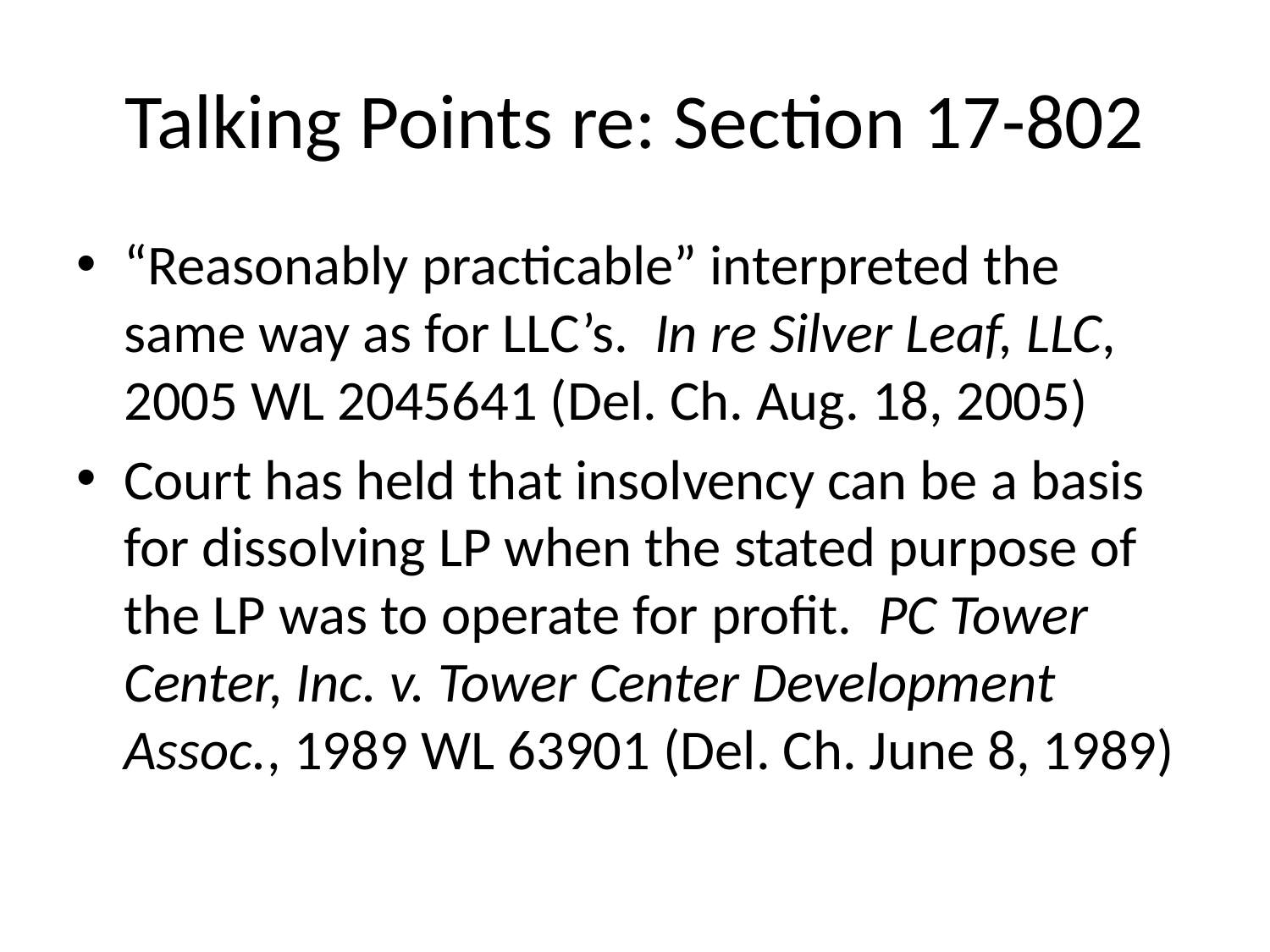

# Talking Points re: Section 17-802
“Reasonably practicable” interpreted the same way as for LLC’s.  In re Silver Leaf, LLC, 2005 WL 2045641 (Del. Ch. Aug. 18, 2005)
Court has held that insolvency can be a basis for dissolving LP when the stated purpose of the LP was to operate for profit.  PC Tower Center, Inc. v. Tower Center Development Assoc., 1989 WL 63901 (Del. Ch. June 8, 1989)